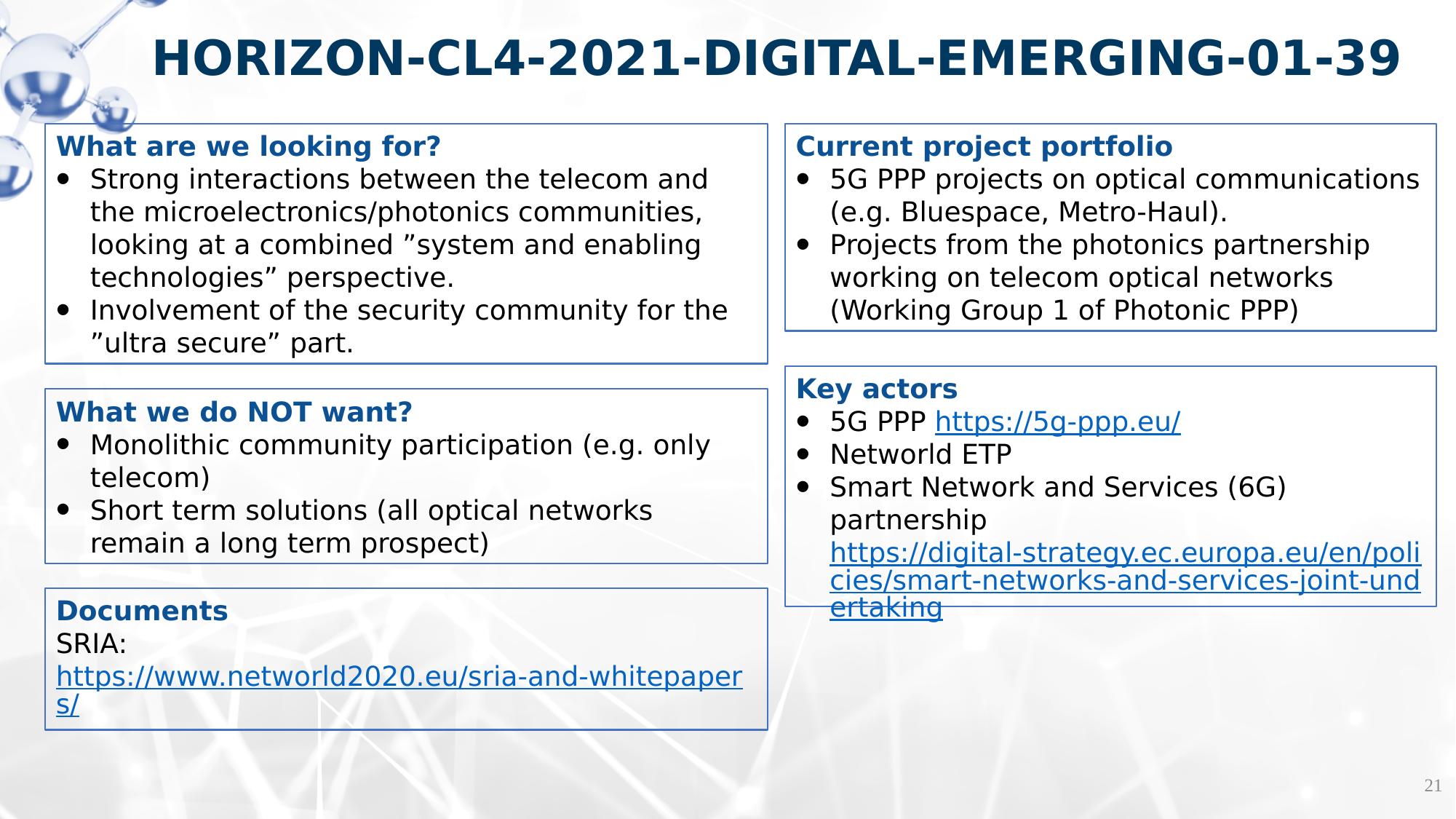

HORIZON-CL4-2021-DIGITAL-EMERGING-01-39
What are we looking for?
Strong interactions between the telecom and the microelectronics/photonics communities, looking at a combined ”system and enabling technologies” perspective.
Involvement of the security community for the ”ultra secure” part.
Current project portfolio
5G PPP projects on optical communications (e.g. Bluespace, Metro-Haul).
Projects from the photonics partnership working on telecom optical networks (Working Group 1 of Photonic PPP)
Key actors
5G PPP https://5g-ppp.eu/
Networld ETP
Smart Network and Services (6G) partnership https://digital-strategy.ec.europa.eu/en/policies/smart-networks-and-services-joint-undertaking
What we do NOT want?
Monolithic community participation (e.g. only telecom)
Short term solutions (all optical networks remain a long term prospect)
Documents
SRIA: https://www.networld2020.eu/sria-and-whitepapers/
21